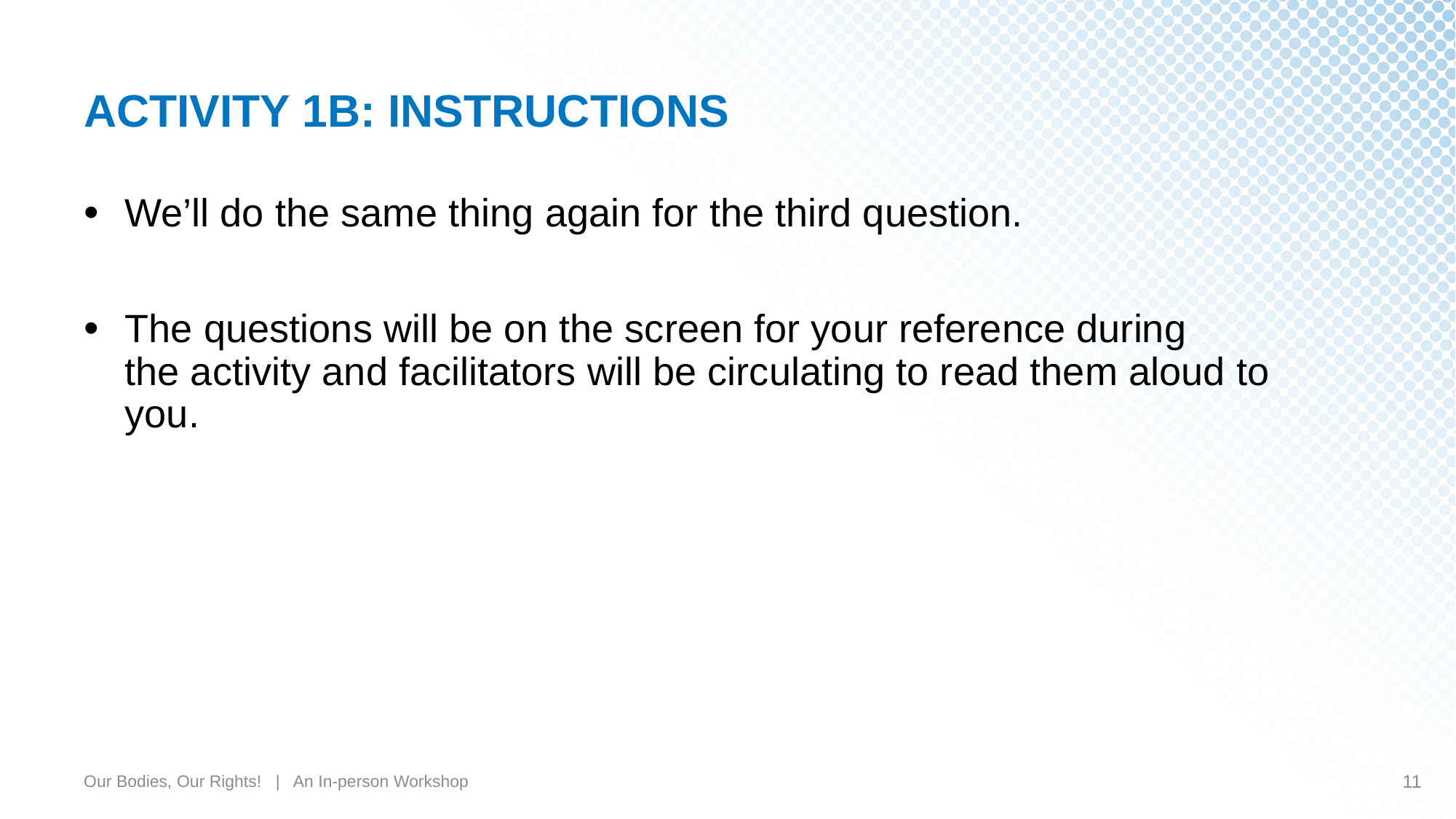

# ACTIVITY 1B: INSTRUCTIONS
We’ll do the same thing again for the third question.

The questions will be on the screen for your reference during
the activity and facilitators will be circulating to read them aloud to you.
Our Bodies, Our Rights!   |   An In-person Workshop
11